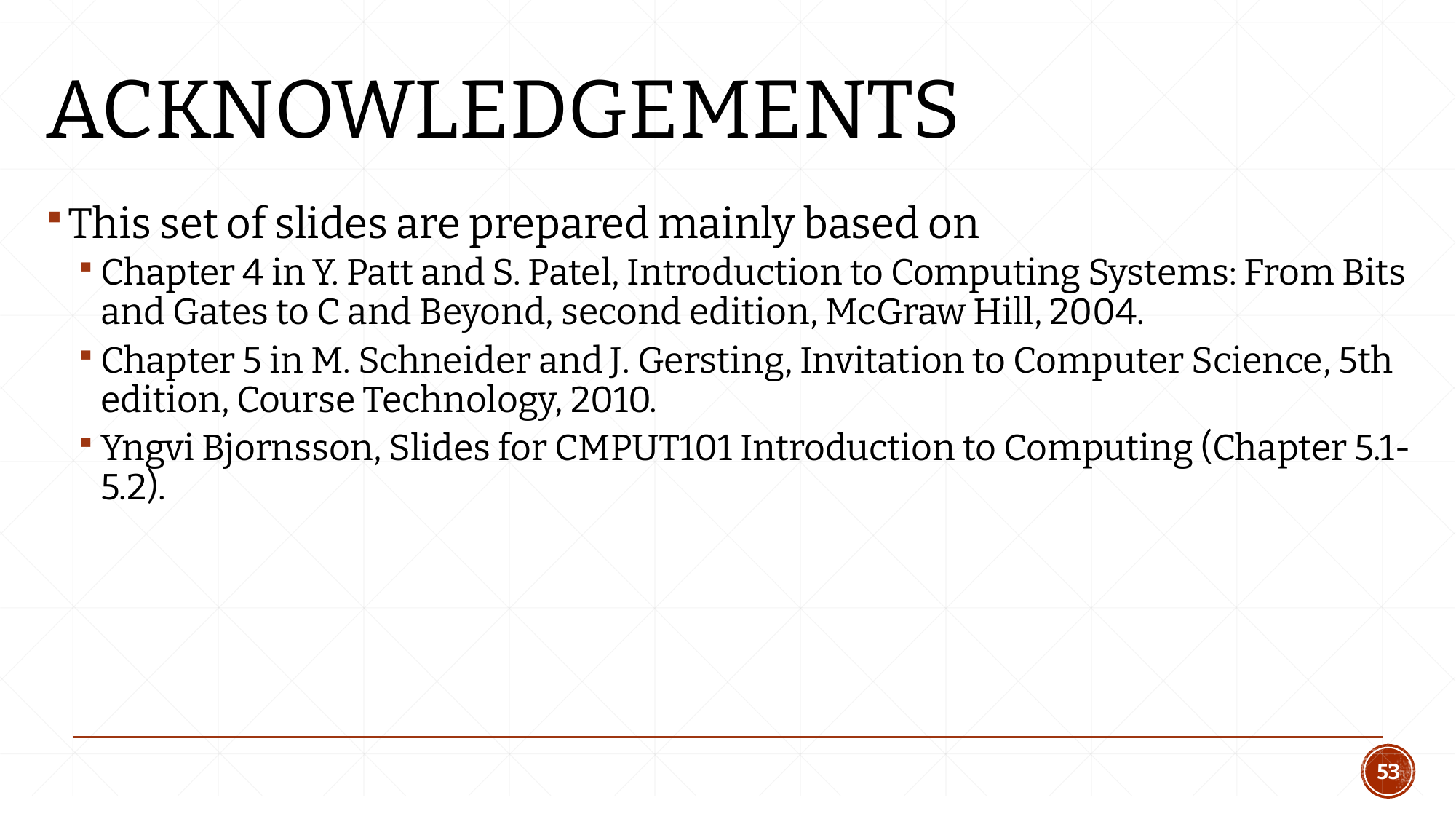

# acknowledgements
This set of slides are prepared mainly based on
Chapter 4 in Y. Patt and S. Patel, Introduction to Computing Systems: From Bits and Gates to C and Beyond, second edition, McGraw Hill, 2004.
Chapter 5 in M. Schneider and J. Gersting, Invitation to Computer Science, 5th edition, Course Technology, 2010.
Yngvi Bjornsson, Slides for CMPUT101 Introduction to Computing (Chapter 5.1-5.2).

53